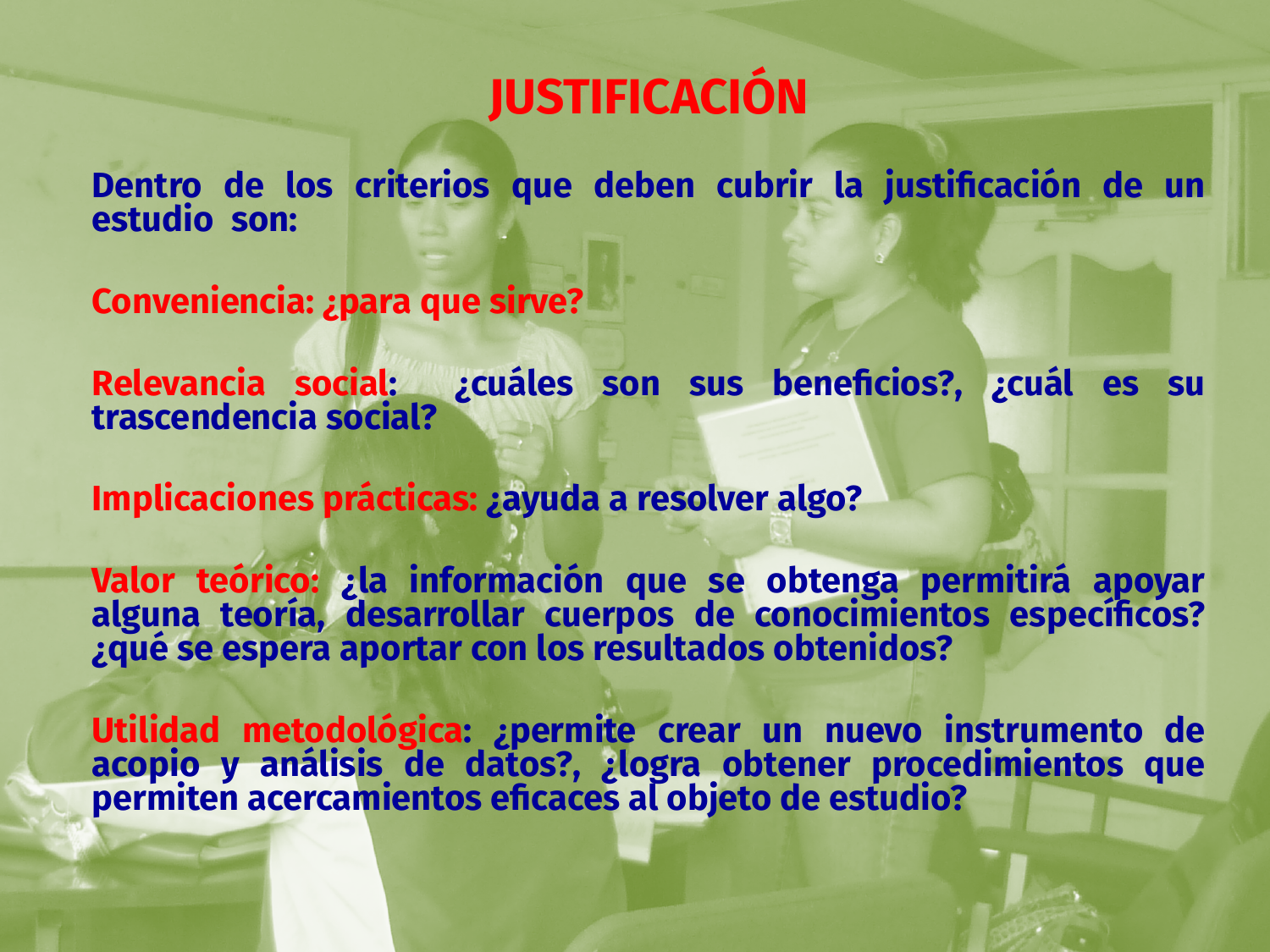

JUSTIFICACIÓN

Dentro de los criterios que deben cubrir la justificación de un estudio  son:

Conveniencia: ¿para que sirve?

Relevancia social:  ¿cuáles son sus beneficios?, ¿cuál es su trascendencia social?

Implicaciones prácticas: ¿ayuda a resolver algo?

Valor teórico: ¿la información que se obtenga permitirá apoyar alguna teoría, desarrollar cuerpos de conocimientos específicos? ¿qué se espera aportar con los resultados obtenidos?

Utilidad metodológica: ¿permite crear un nuevo instrumento de acopio y análisis de datos?, ¿logra obtener procedimientos que permiten acercamientos eficaces al objeto de estudio?